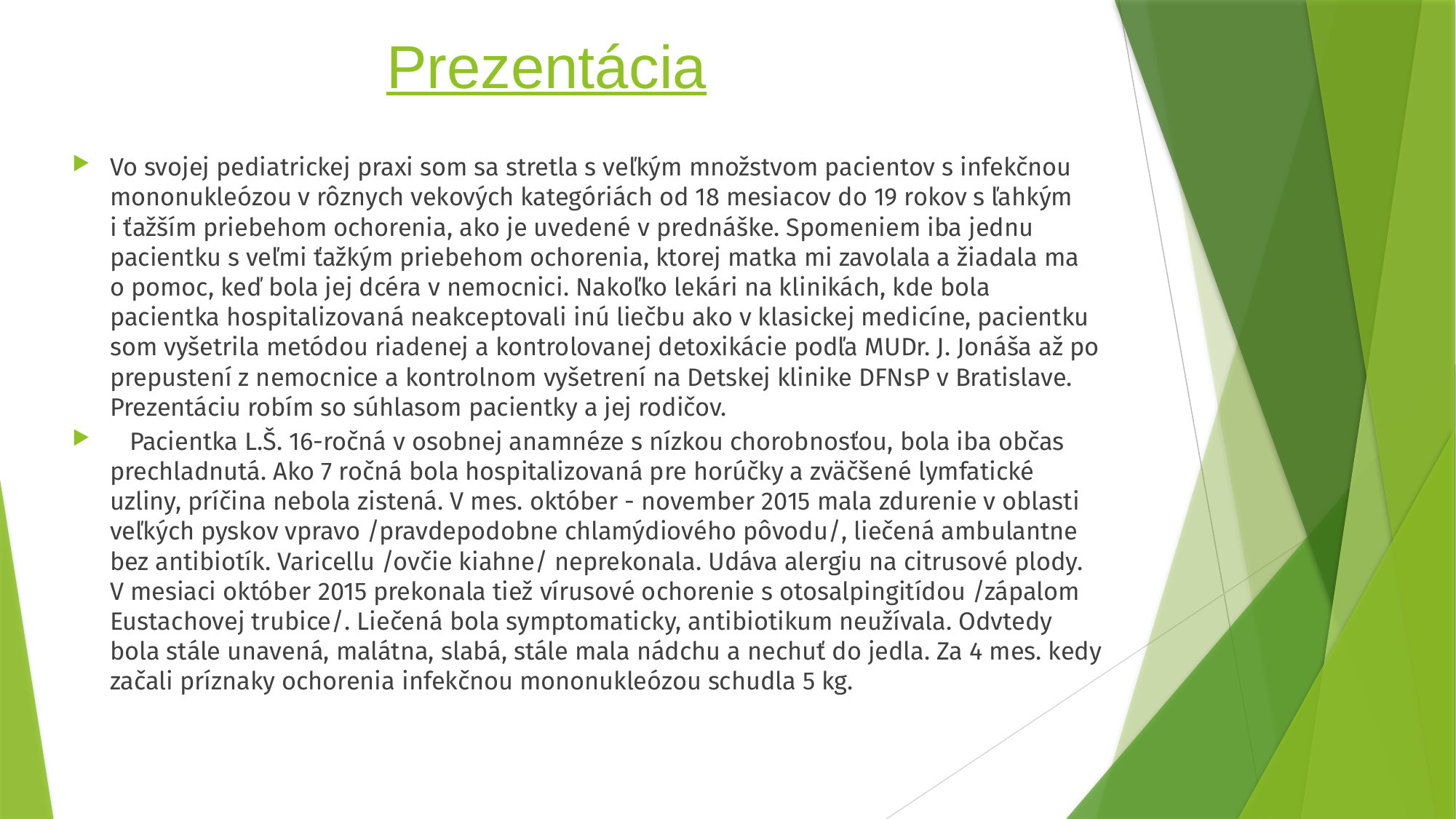

# Prezentácia
Vo svojej pediatrickej praxi som sa stretla s veľkým množstvom pacientov s infekčnou mononukleózou v rôznych vekových kategóriách od 18 mesiacov do 19 rokov s ľahkým i ťažším priebehom ochorenia, ako je uvedené v prednáške. Spomeniem iba jednu pacientku s veľmi ťažkým priebehom ochorenia, ktorej matka mi zavolala a žiadala ma o pomoc, keď bola jej dcéra v nemocnici. Nakoľko lekári na klinikách, kde bola pacientka hospitalizovaná neakceptovali inú liečbu ako v klasickej medicíne, pacientku som vyšetrila metódou riadenej a kontrolovanej detoxikácie podľa MUDr. J. Jonáša až po prepustení z nemocnice a kontrolnom vyšetrení na Detskej klinike DFNsP v Bratislave. Prezentáciu robím so súhlasom pacientky a jej rodičov.
   Pacientka L.Š. 16-ročná v osobnej anamnéze s nízkou chorobnosťou, bola iba občas prechladnutá. Ako 7 ročná bola hospitalizovaná pre horúčky a zväčšené lymfatické uzliny, príčina nebola zistená. V mes. október - november 2015 mala zdurenie v oblasti veľkých pyskov vpravo /pravdepodobne chlamýdiového pôvodu/, liečená ambulantne bez antibiotík. Varicellu /ovčie kiahne/ neprekonala. Udáva alergiu na citrusové plody. V mesiaci október 2015 prekonala tiež vírusové ochorenie s otosalpingitídou /zápalom Eustachovej trubice/. Liečená bola symptomaticky, antibiotikum neužívala. Odvtedy bola stále unavená, malátna, slabá, stále mala nádchu a nechuť do jedla. Za 4 mes. kedy začali príznaky ochorenia infekčnou mononukleózou schudla 5 kg.